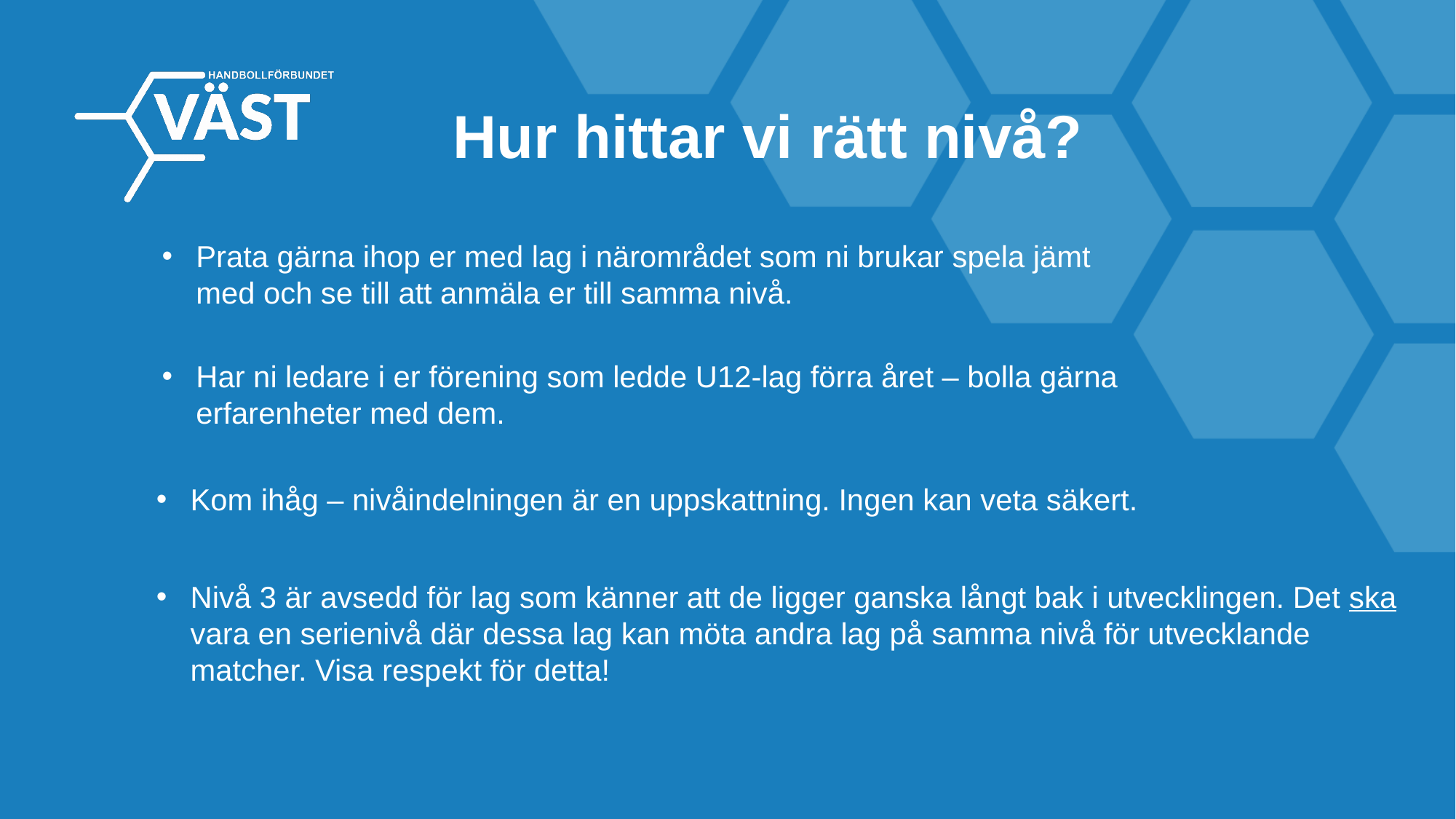

Hur hittar vi rätt nivå?
Prata gärna ihop er med lag i närområdet som ni brukar spela jämt med och se till att anmäla er till samma nivå.
Har ni ledare i er förening som ledde U12-lag förra året – bolla gärna erfarenheter med dem.
Kom ihåg – nivåindelningen är en uppskattning. Ingen kan veta säkert.

Nivå 3 är avsedd för lag som känner att de ligger ganska långt bak i utvecklingen. Det ska vara en serienivå där dessa lag kan möta andra lag på samma nivå för utvecklande matcher. Visa respekt för detta!